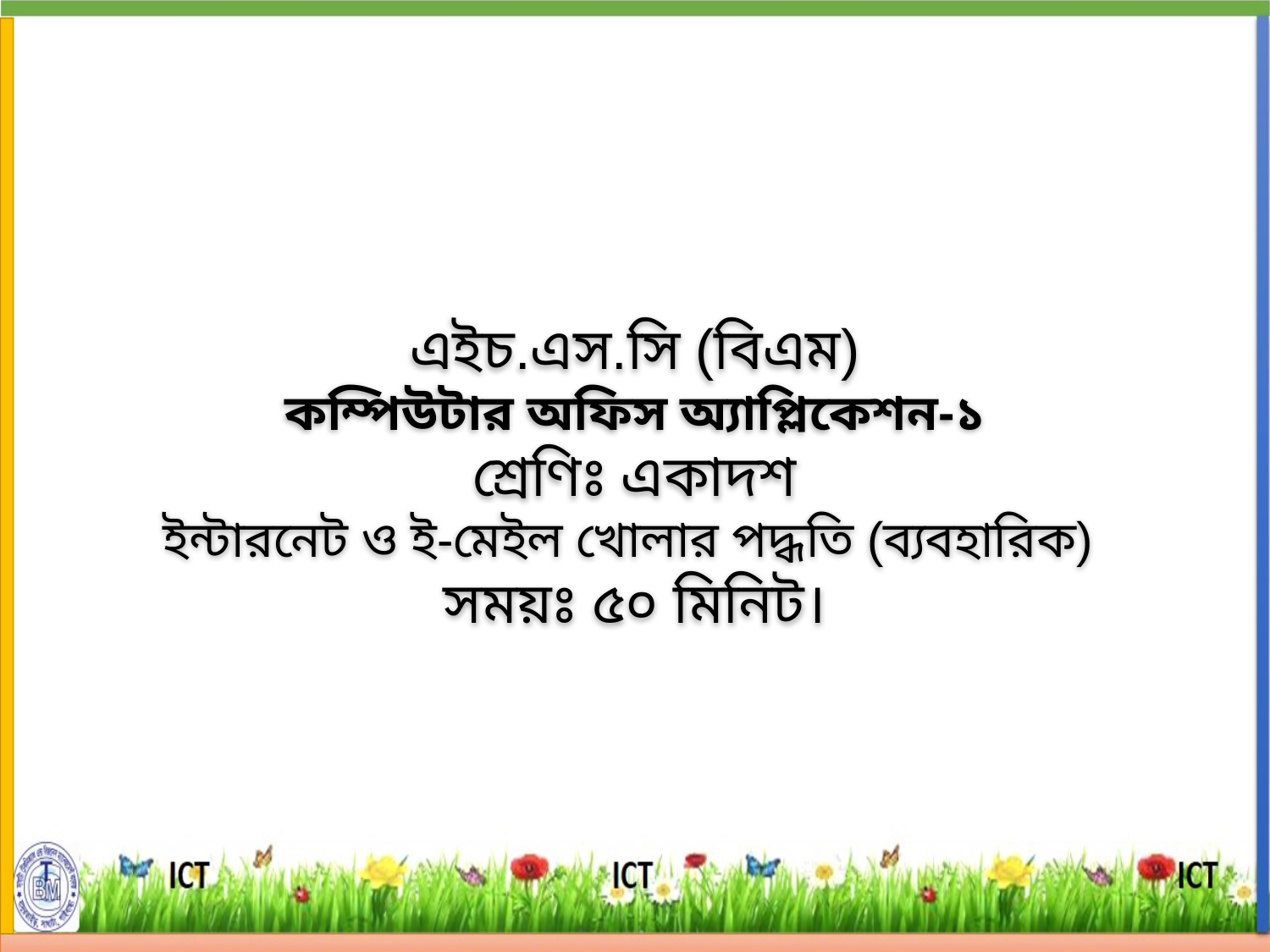

এইচ.এস.সি (বিএম)
কম্পিউটার অফিস অ্যাপ্লিকেশন-১
শ্রেণিঃ একাদশ
ইন্টারনেট ও ই-মেইল খোলার পদ্ধতি (ব্যবহারিক)
সময়ঃ ৫০ মিনিট।